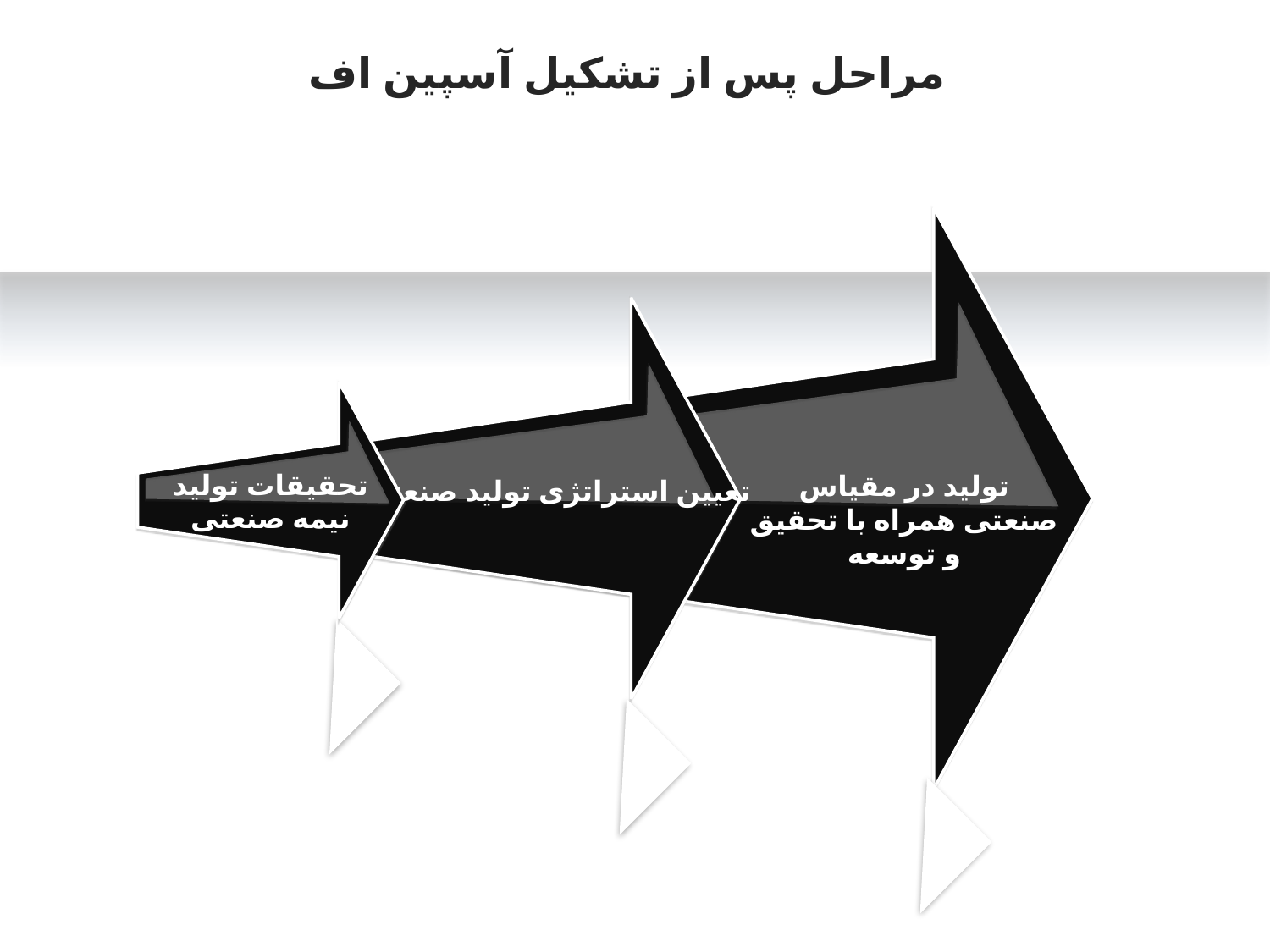

مراحل پس از تشکیل آسپین اف

تولید در مقیاس صنعتی همراه با تحقیق و توسعه

تعیین استراتژی تولید صنعتی

تحقیقات تولید نیمه صنعتی